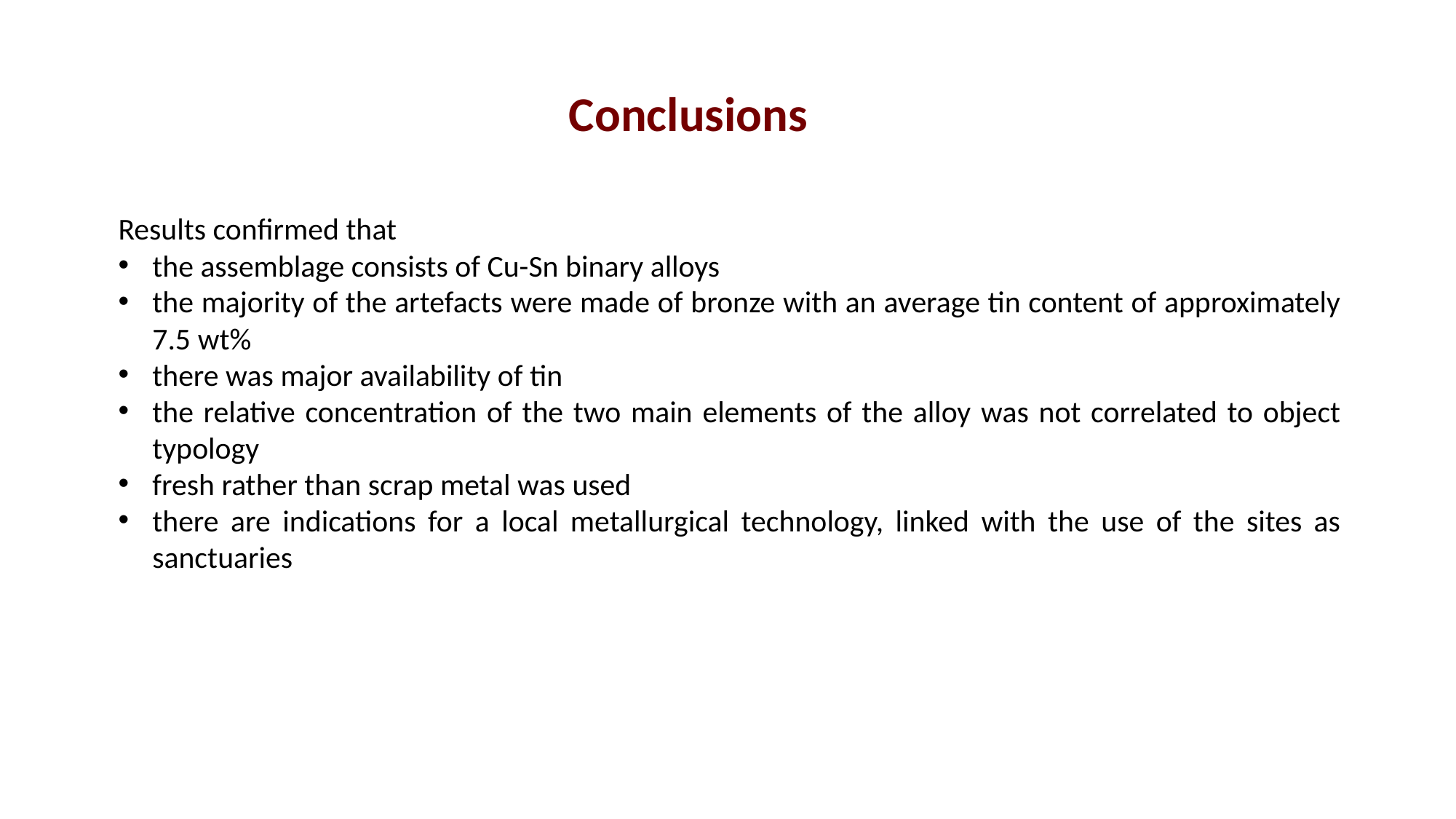

Conclusions

Results confirmed that
the assemblage consists of Cu-Sn binary alloys
the majority of the artefacts were made of bronze with an average tin content of approximately 7.5 wt%
there was major availability of tin
the relative concentration of the two main elements of the alloy was not correlated to object typology
fresh rather than scrap metal was used
there are indications for a local metallurgical technology, linked with the use of the sites as sanctuaries